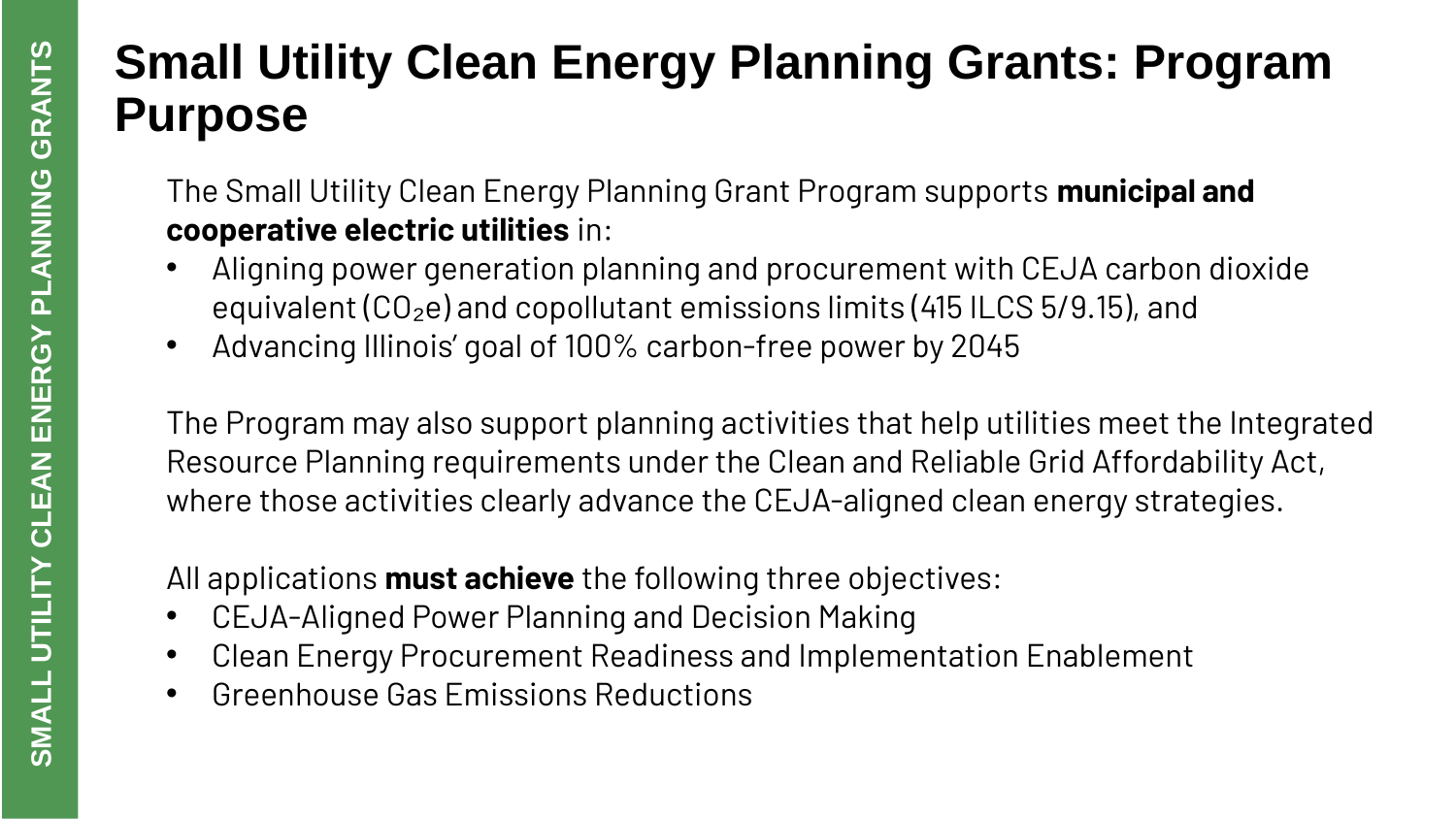

Small Utility Clean Energy Planning Grants: Program Purpose
The Small Utility Clean Energy Planning Grant Program supports municipal and cooperative electric utilities in:
Aligning power generation planning and procurement with CEJA carbon dioxide equivalent (CO₂e) and copollutant emissions limits (415 ILCS 5/9.15), and
Advancing Illinois’ goal of 100% carbon-free power by 2045

The Program may also support planning activities that help utilities meet the Integrated Resource Planning requirements under the Clean and Reliable Grid Affordability Act, where those activities clearly advance the CEJA-aligned clean energy strategies.

All applications must achieve the following three objectives:
CEJA-Aligned Power Planning and Decision Making
Clean Energy Procurement Readiness and Implementation Enablement
Greenhouse Gas Emissions Reductions
SMALL UTILITY CLEAN ENERGY PLANNING GRANTS